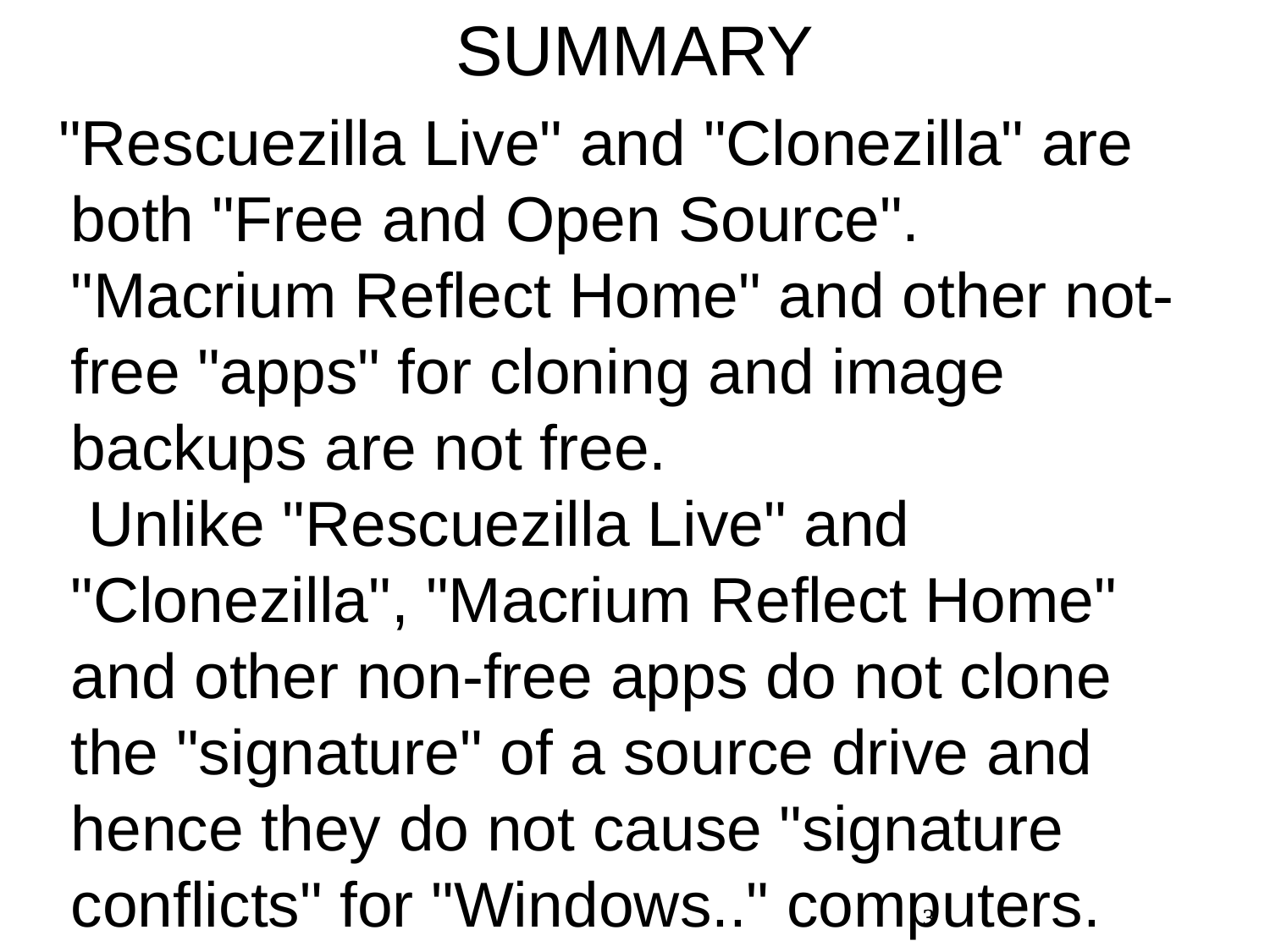

SUMMARY
  "Rescuezilla Live" and "Clonezilla" are both "Free and Open Source".        "Macrium Reflect Home" and other not-free "apps" for cloning and image backups are not free.                                 Unlike "Rescuezilla Live" and "Clonezilla", "Macrium Reflect Home" and other non-free apps do not clone the "signature" of a source drive and hence they do not cause "signature conflicts" for "Windows.." computers.
3
3